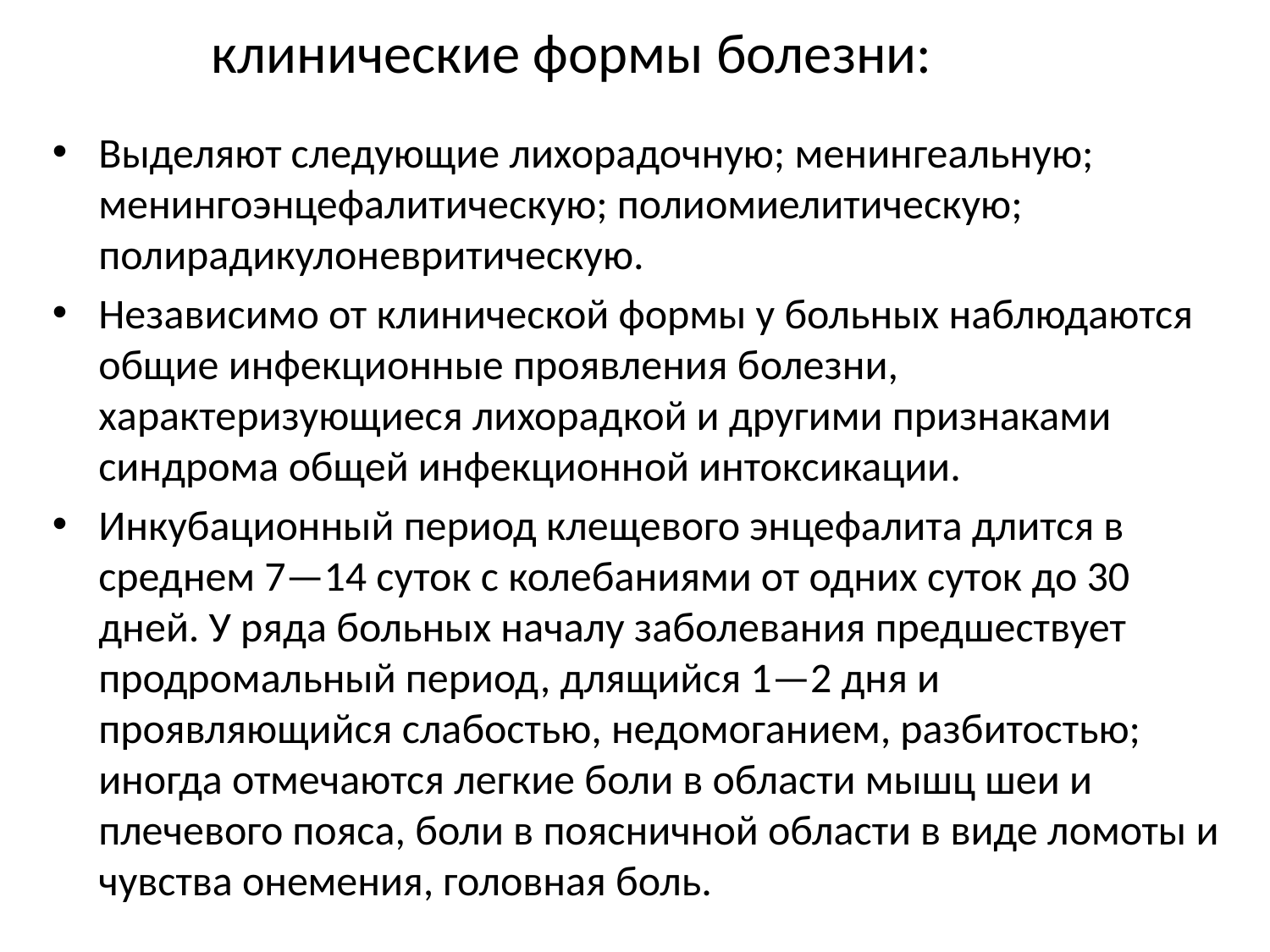

# клинические формы болезни:
Выделяют следующие лихорадочную; менингеальную; менингоэнцефалитическую; полиомиелитическую; полирадикулоневритическую.
Независимо от клинической формы у больных наблюдаются общие инфекционные проявления болезни, характеризующиеся лихорадкой и другими признаками синдрома общей инфекционной интоксикации.
Инкубационный период клещевого энцефалита длится в среднем 7—14 суток с колебаниями от одних суток до 30 дней. У ряда больных началу заболевания предшествует продромальный период, длящийся 1—2 дня и проявляющийся слабостью, недомоганием, разбитостью; иногда отмечаются легкие боли в области мышц шеи и плечевого пояса, боли в поясничной области в виде ломоты и чувства онемения, головная боль.